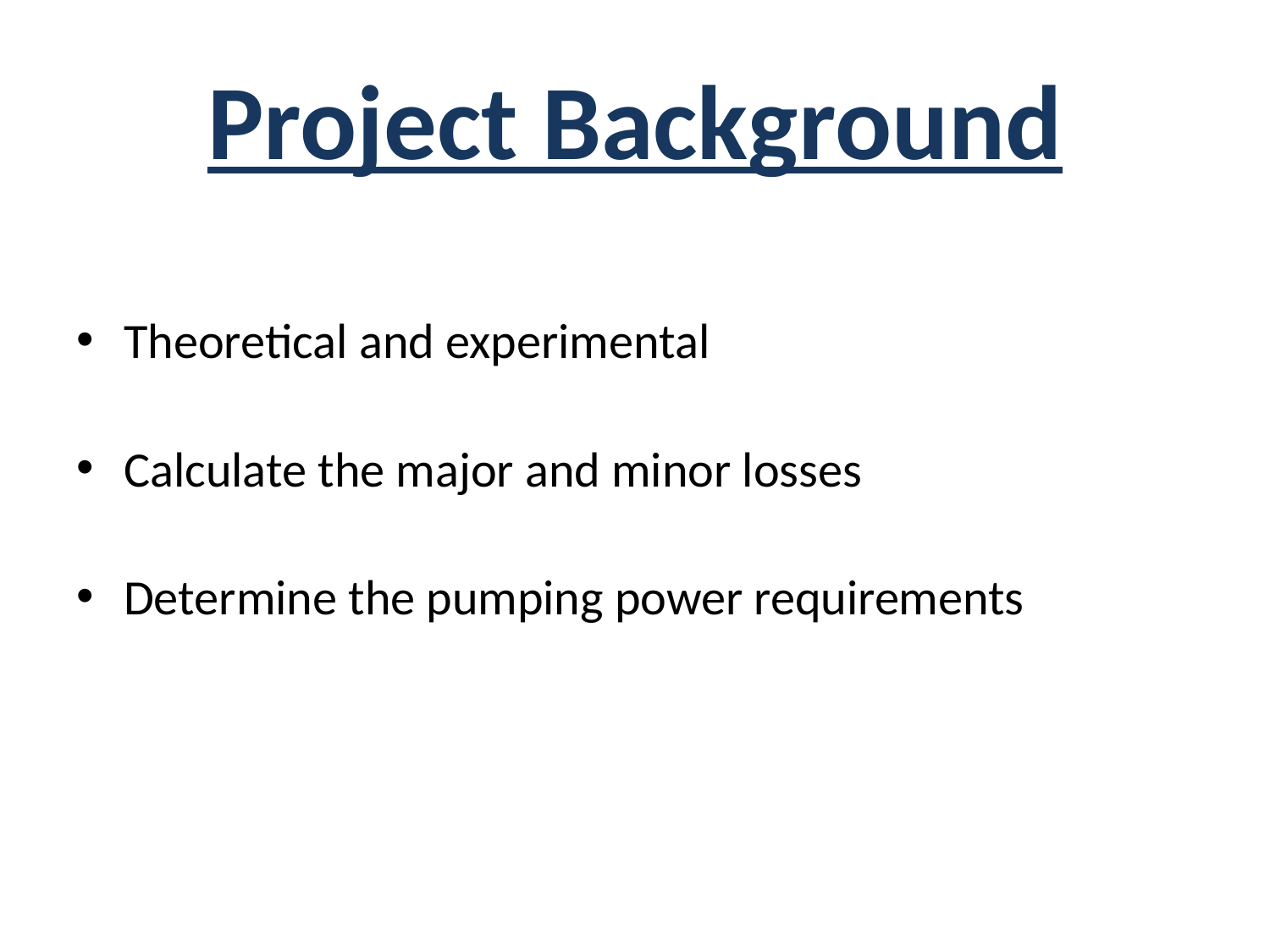

# Project Background
Theoretical and experimental
Calculate the major and minor losses
Determine the pumping power requirements